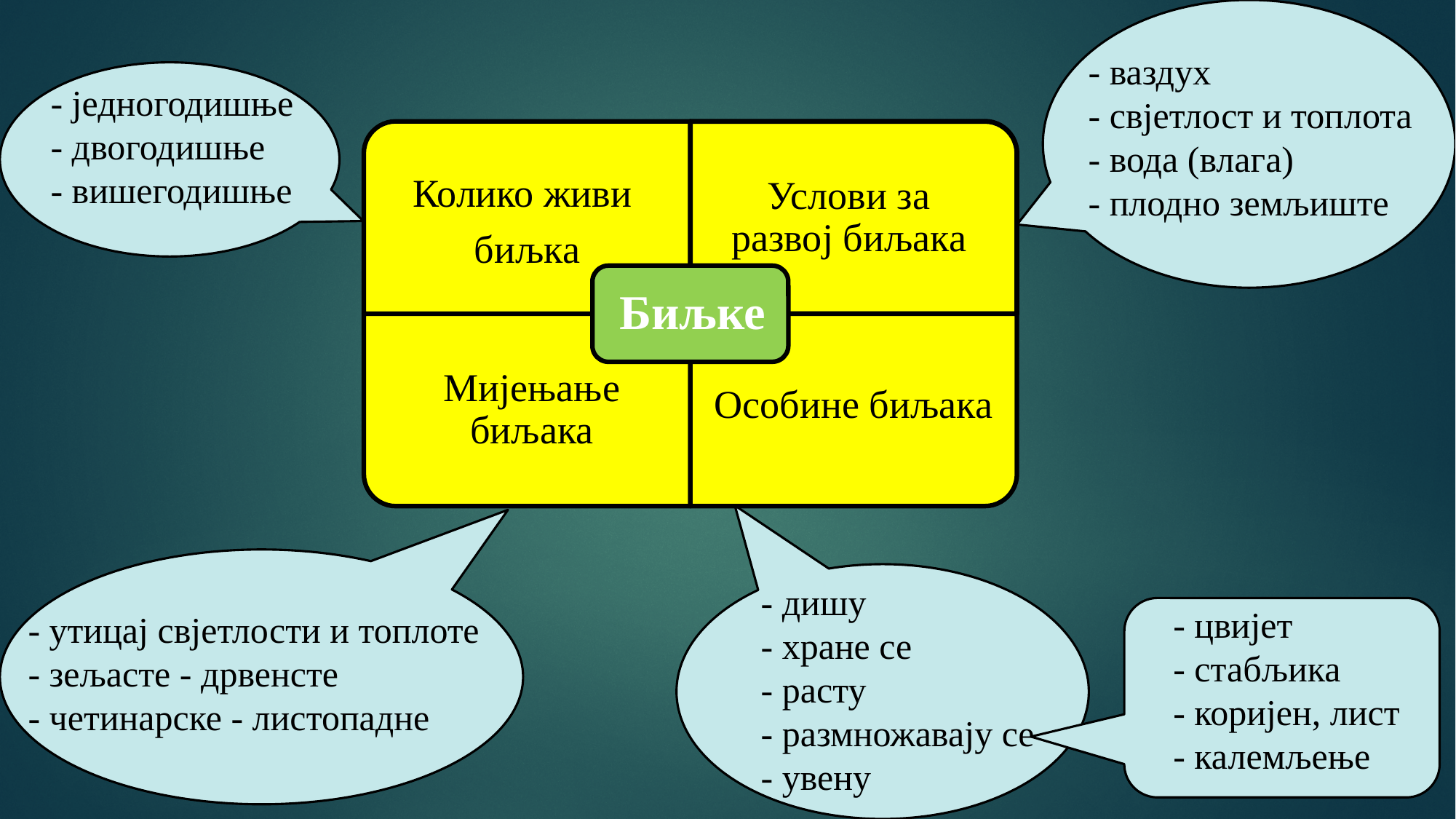

- ваздух
- свјетлост и топлота
- вода (влага)
- плодно земљиште

- једногодишње
- двогодишње
- вишегодишње
Колико живи
биљка
Услови за развој биљака
Мијењање биљака
Особине биљака
Биљке

- дишу
- хране се
- расту
- размножавају се
- увену
- цвијет
- стабљика
- коријен, лист
- калемљење

- утицај свјетлости и топлоте
- зељасте - дрвенсте
- четинарске - листопадне